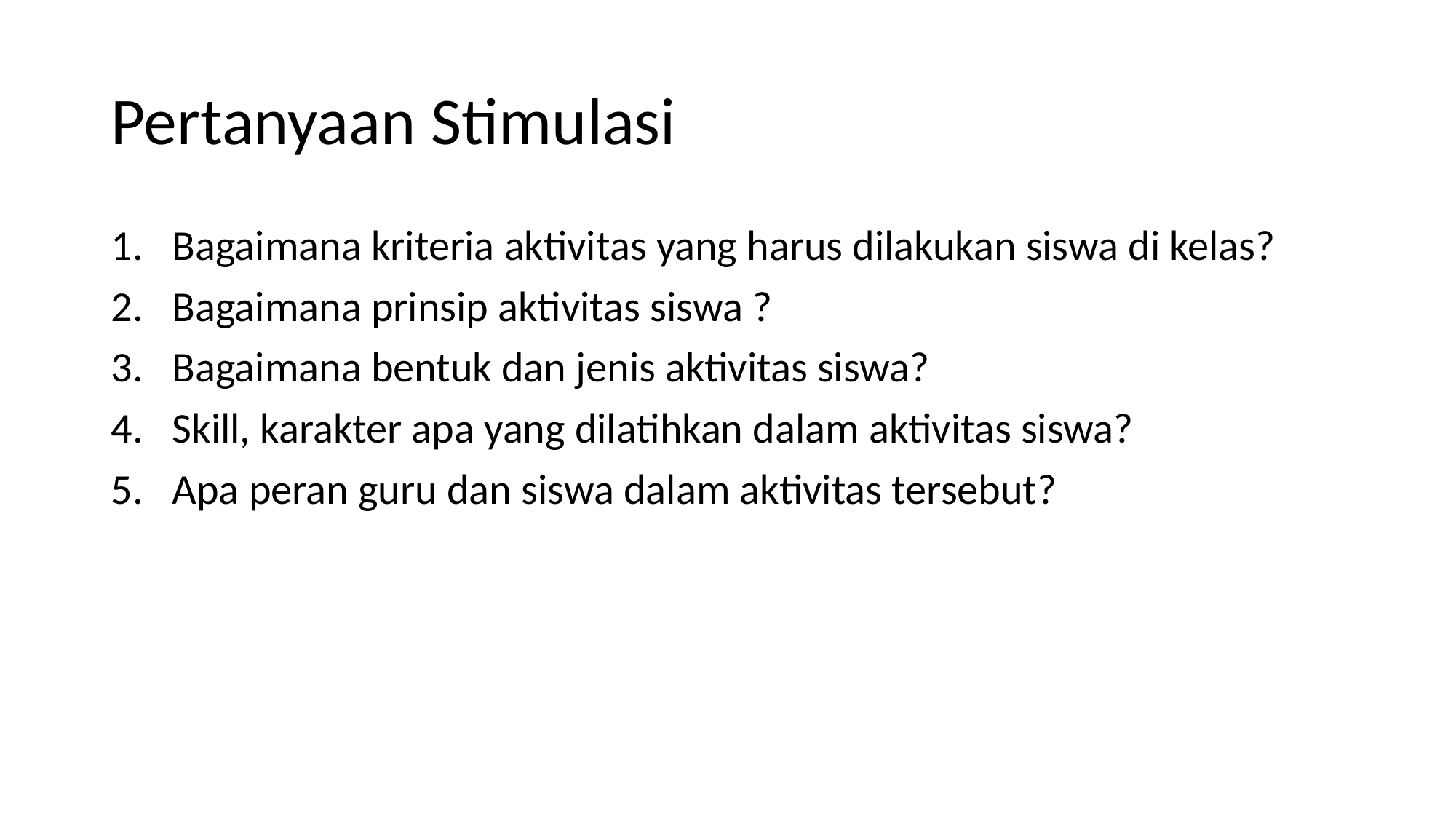

# Pertanyaan Stimulasi
Bagaimana kriteria aktivitas yang harus dilakukan siswa di kelas?
Bagaimana prinsip aktivitas siswa ?
Bagaimana bentuk dan jenis aktivitas siswa?
Skill, karakter apa yang dilatihkan dalam aktivitas siswa?
Apa peran guru dan siswa dalam aktivitas tersebut?